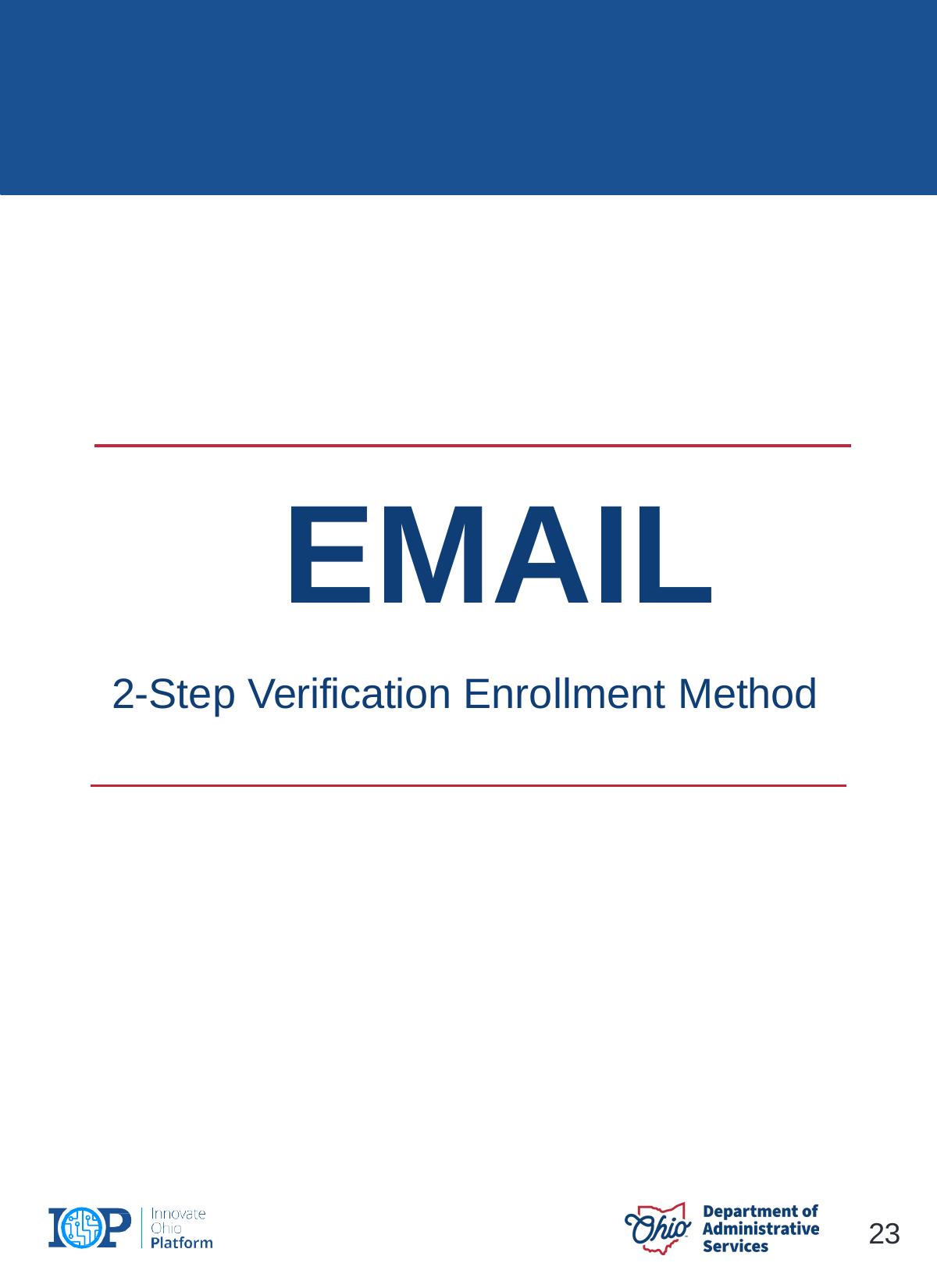

# EMAIL
2-Step Verification Enrollment Method

23